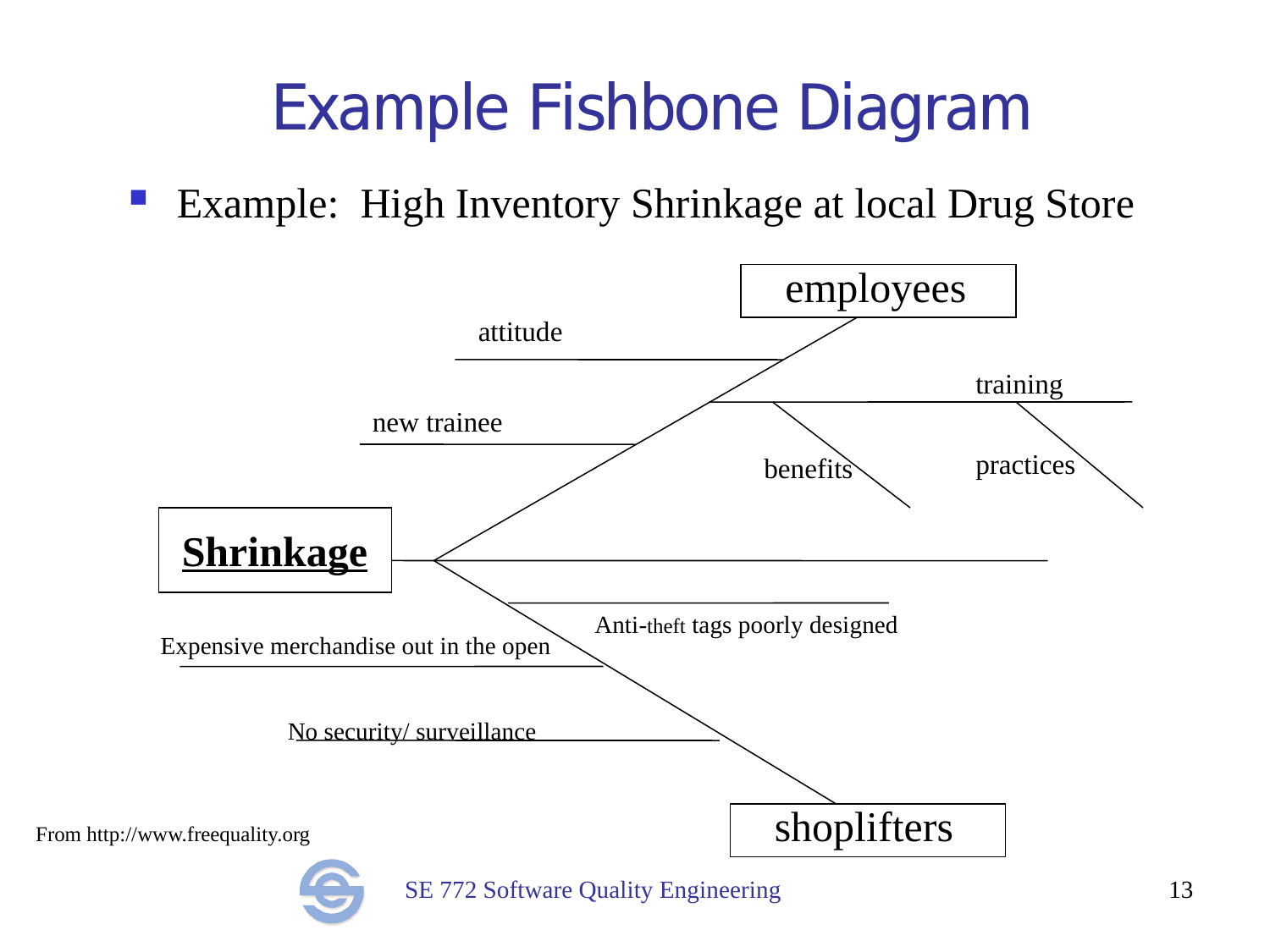

# Example Fishbone Diagram
Example:  High Inventory Shrinkage at local Drug Store

employees

attitude

training
new trainee

practices

benefits

Shrinkage

Anti-theft tags poorly designed
Expensive merchandise out in the open

No security/ surveillance

shoplifters

From http://www.freequality.org
13